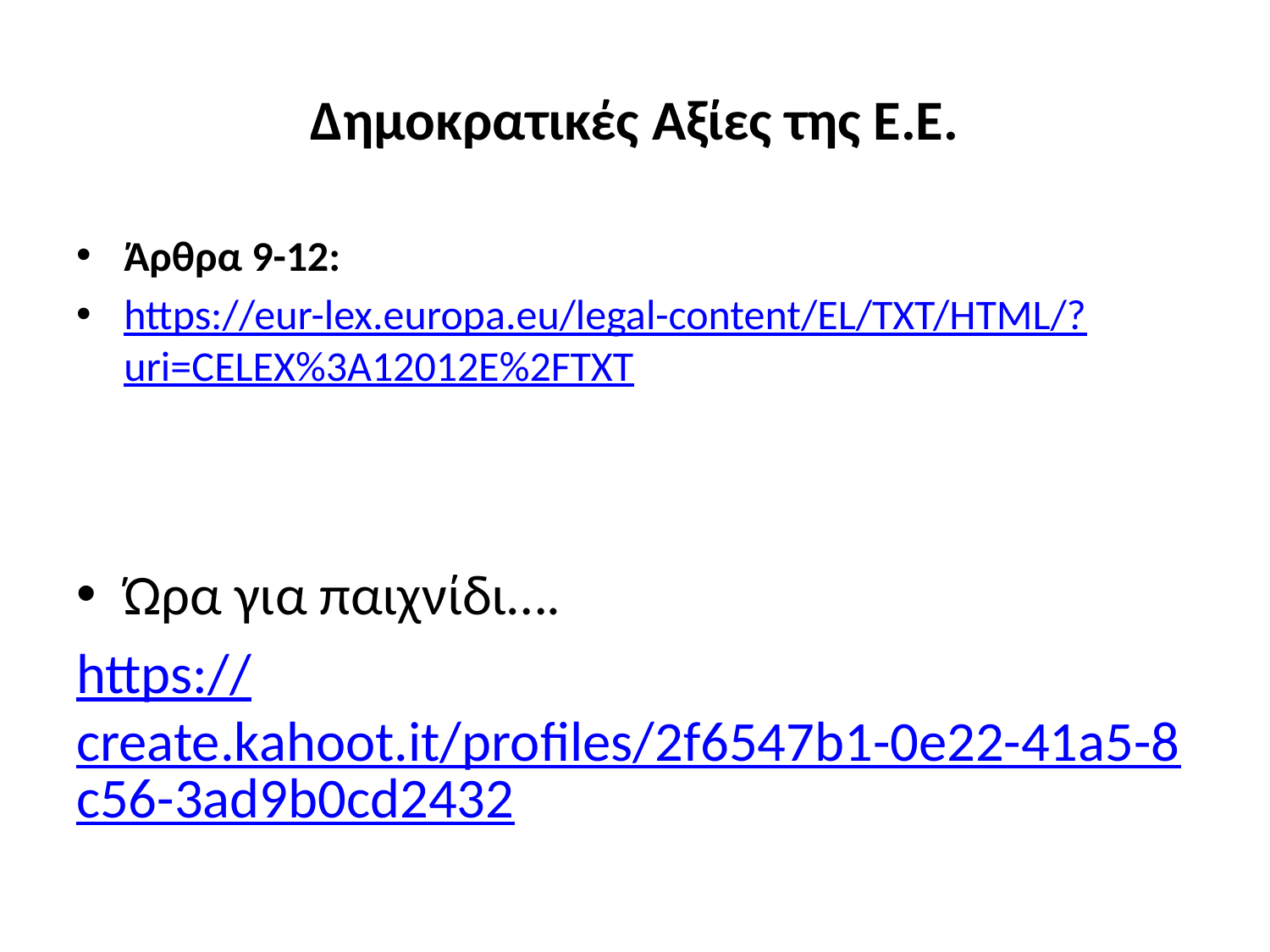

# Δημοκρατικές Αξίες της Ε.Ε.
Άρθρα 9-12:
https://eur-lex.europa.eu/legal-content/EL/TXT/HTML/?uri=CELEX%3A12012E%2FTXT

Ώρα για παιχνίδι….
https://create.kahoot.it/profiles/2f6547b1-0e22-41a5-8c56-3ad9b0cd2432